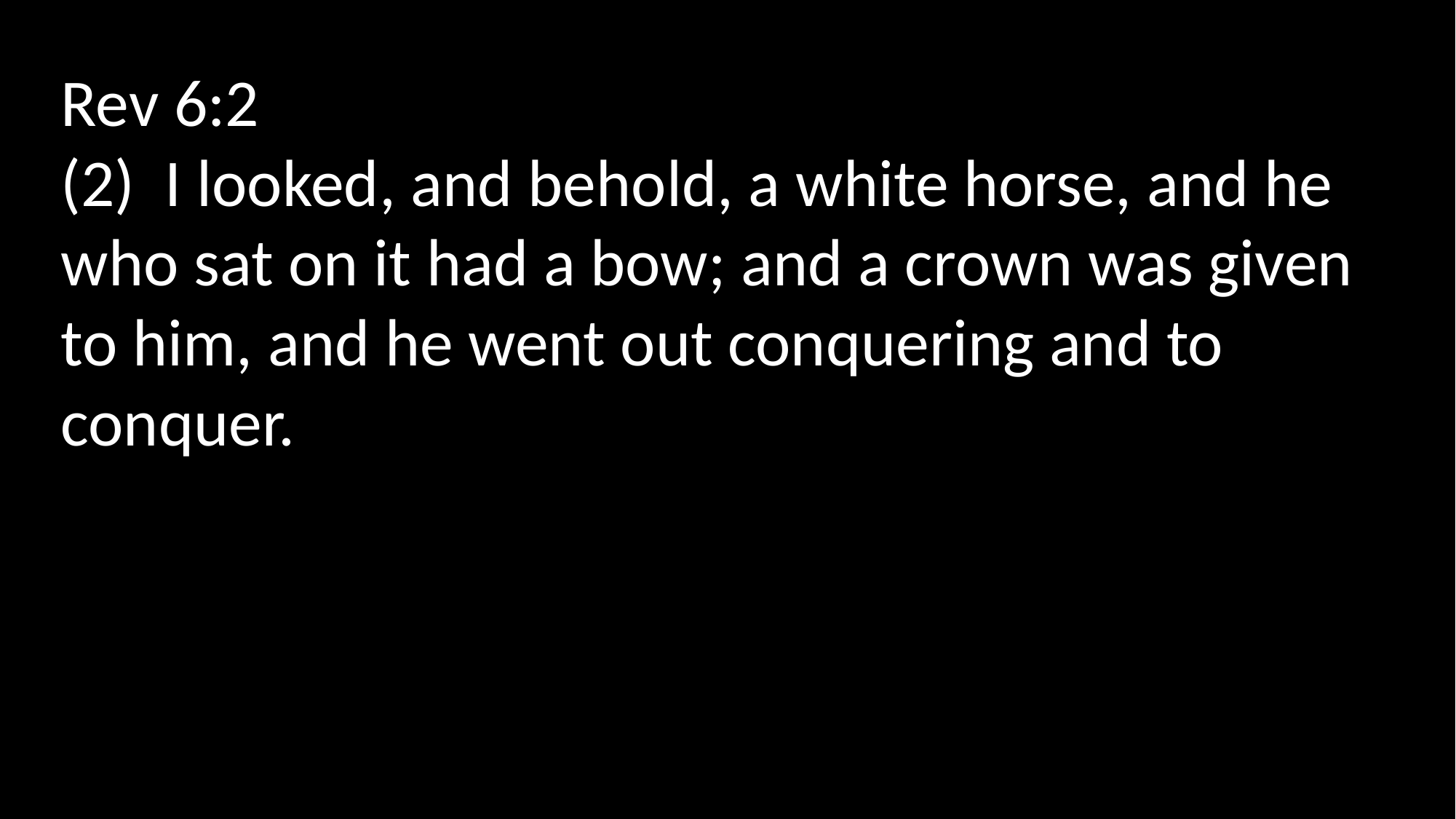

Rev 6:2
(2)  I looked, and behold, a white horse, and he who sat on it had a bow; and a crown was given to him, and he went out conquering and to conquer.